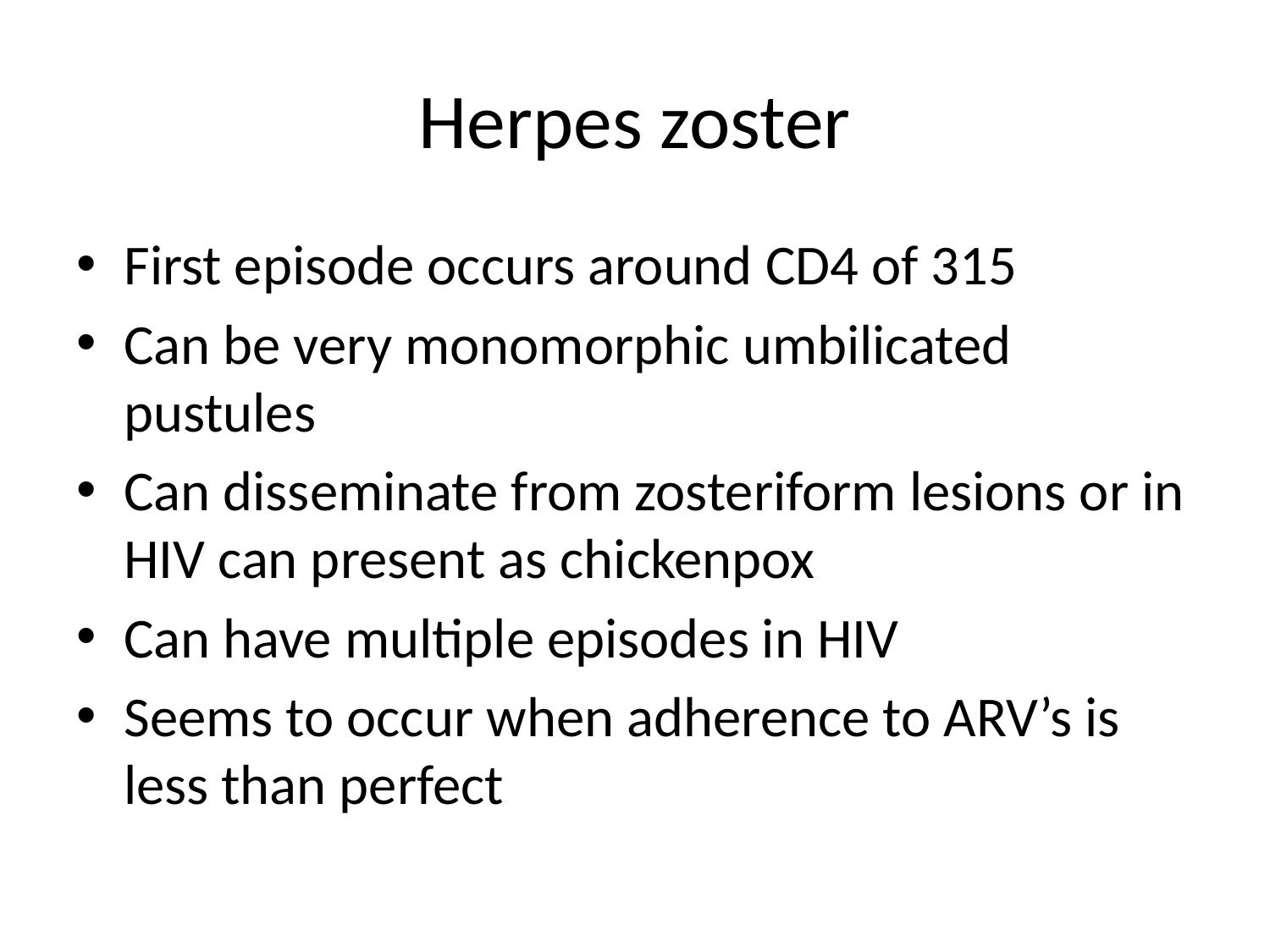

# Herpes zoster
First episode occurs around CD4 of 315
Can be very monomorphic umbilicated pustules
Can disseminate from zosteriform lesions or in HIV can present as chickenpox
Can have multiple episodes in HIV
Seems to occur when adherence to ARV’s is less than perfect